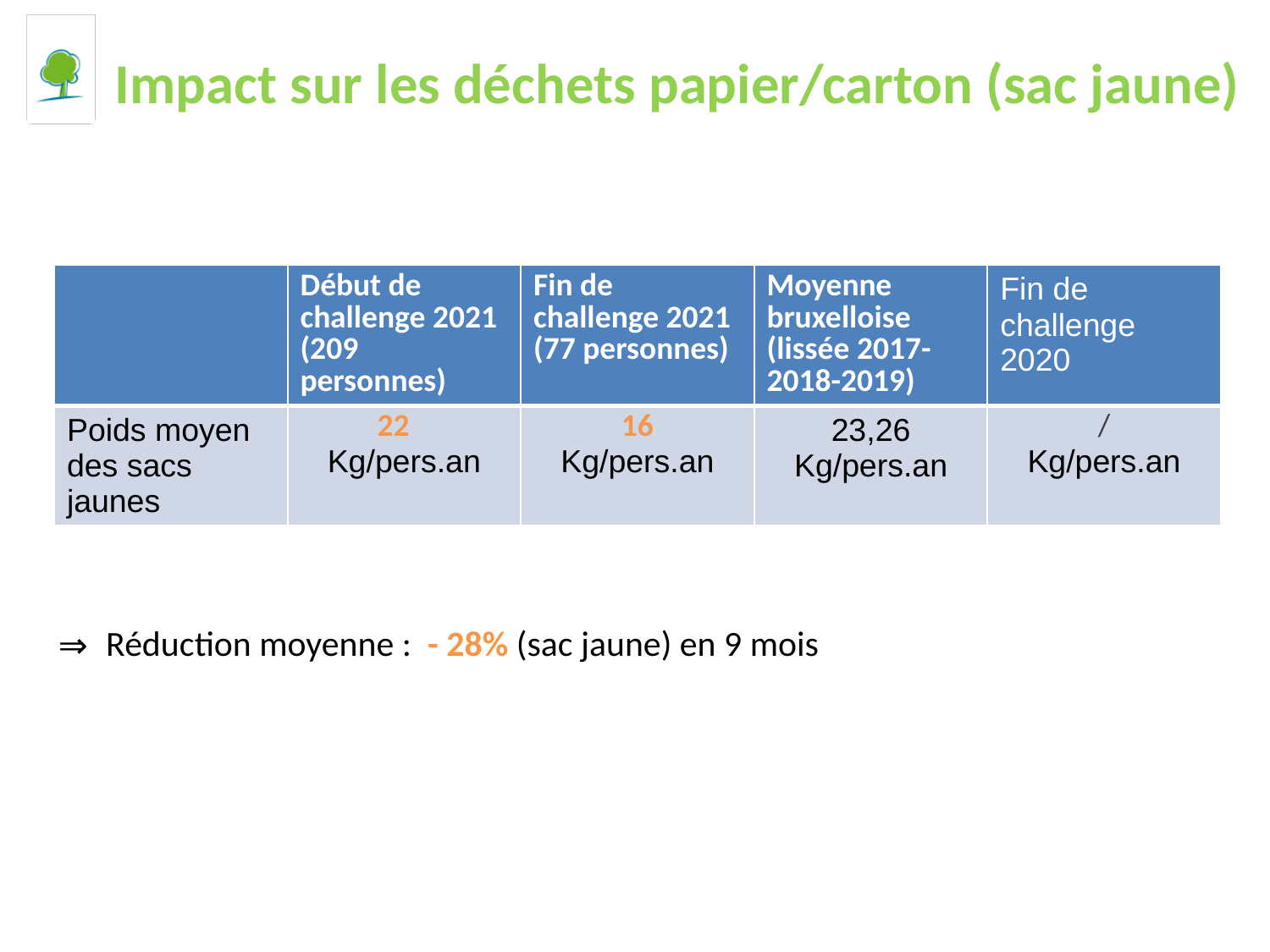

Impact sur les déchets papier/carton (sac jaune)

|  | Début de challenge 2021 (209 personnes) | Fin de challenge 2021 (77 personnes) | Moyenne bruxelloise (lissée 2017-2018-2019) | Fin de challenge 2020 |
| --- | --- | --- | --- | --- |
| Poids moyen des sacs jaunes | 22 Kg/pers.an | 16 Kg/pers.an | 23,26 Kg/pers.an | / Kg/pers.an |

Réduction moyenne :  - 28% (sac jaune) en 9 mois